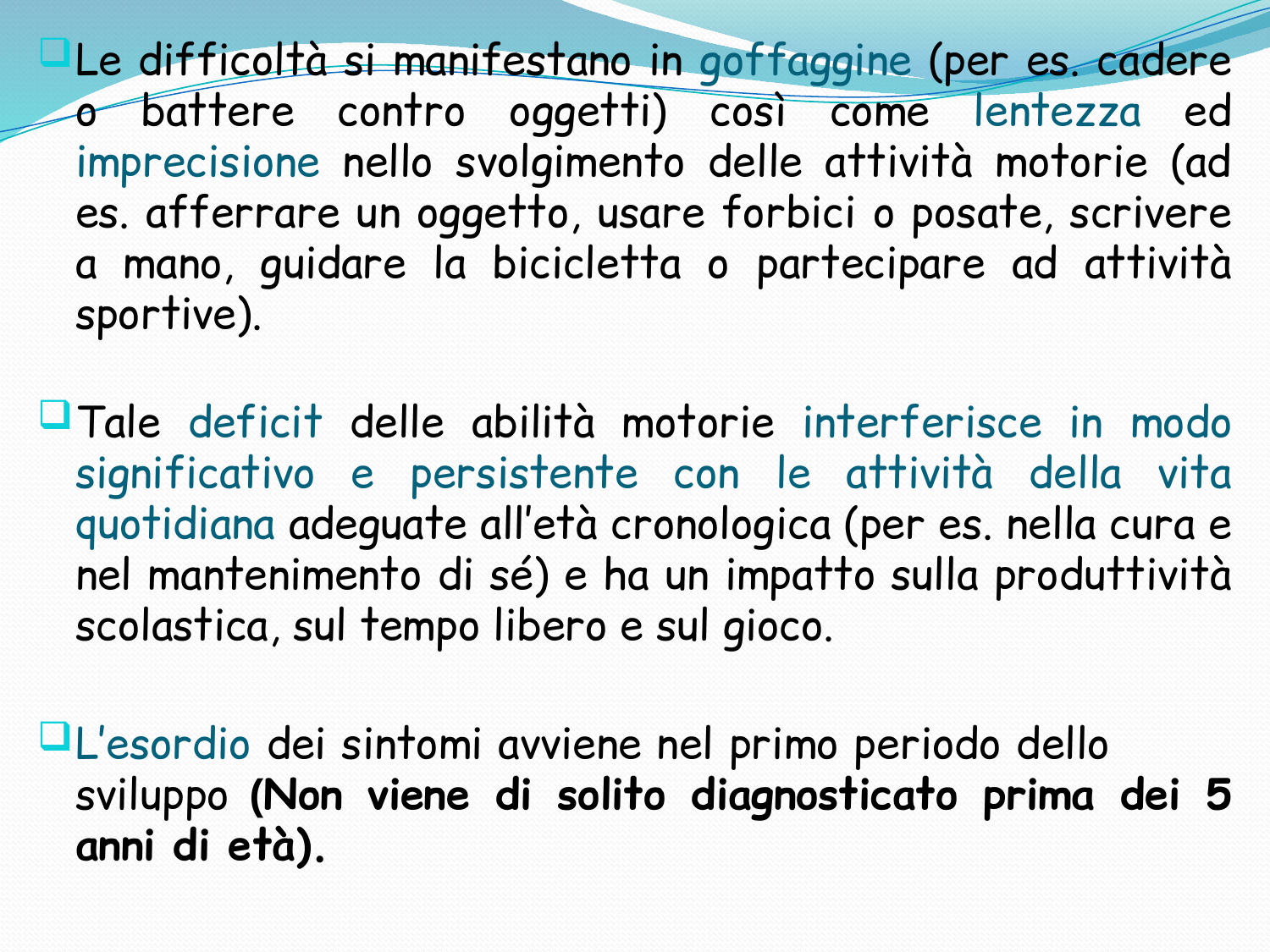

#
Le difficoltà si manifestano in goffaggine (per es. cadere o battere contro oggetti) così come lentezza ed imprecisione nello svolgimento delle attività motorie (ad es. afferrare un oggetto, usare forbici o posate, scrivere a mano, guidare la bicicletta o partecipare ad attività sportive).

Tale deficit delle abilità motorie interferisce in modo significativo e persistente con le attività della vita quotidiana adeguate all’età cronologica (per es. nella cura e nel mantenimento di sé) e ha un impatto sulla produttività scolastica, sul tempo libero e sul gioco.

L’esordio dei sintomi avviene nel primo periodo dello         sviluppo (Non viene di solito diagnosticato prima dei 5 anni di età).